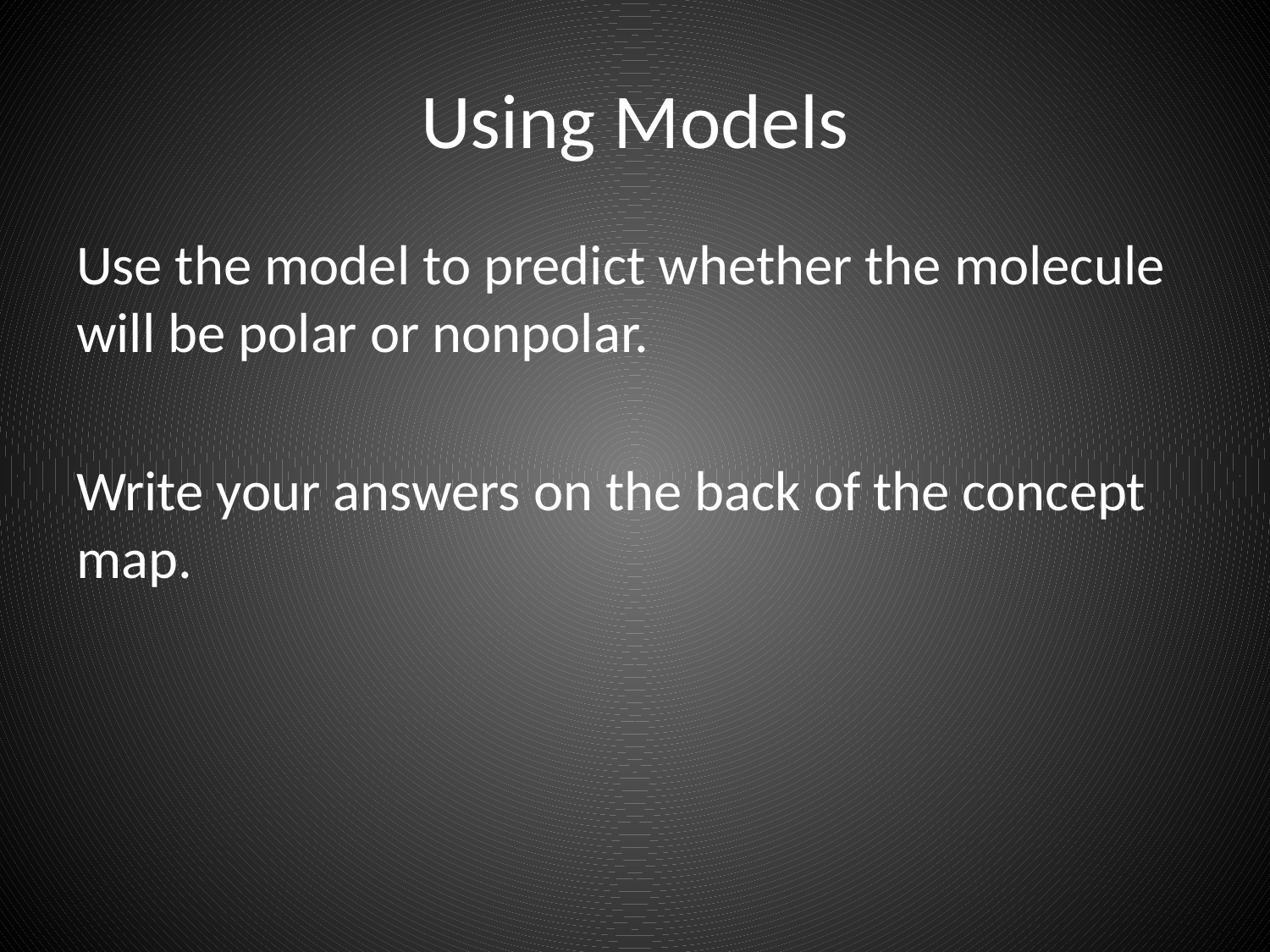

# Using Models
Use the model to predict whether the molecule will be polar or nonpolar.

Write your answers on the back of the concept map.